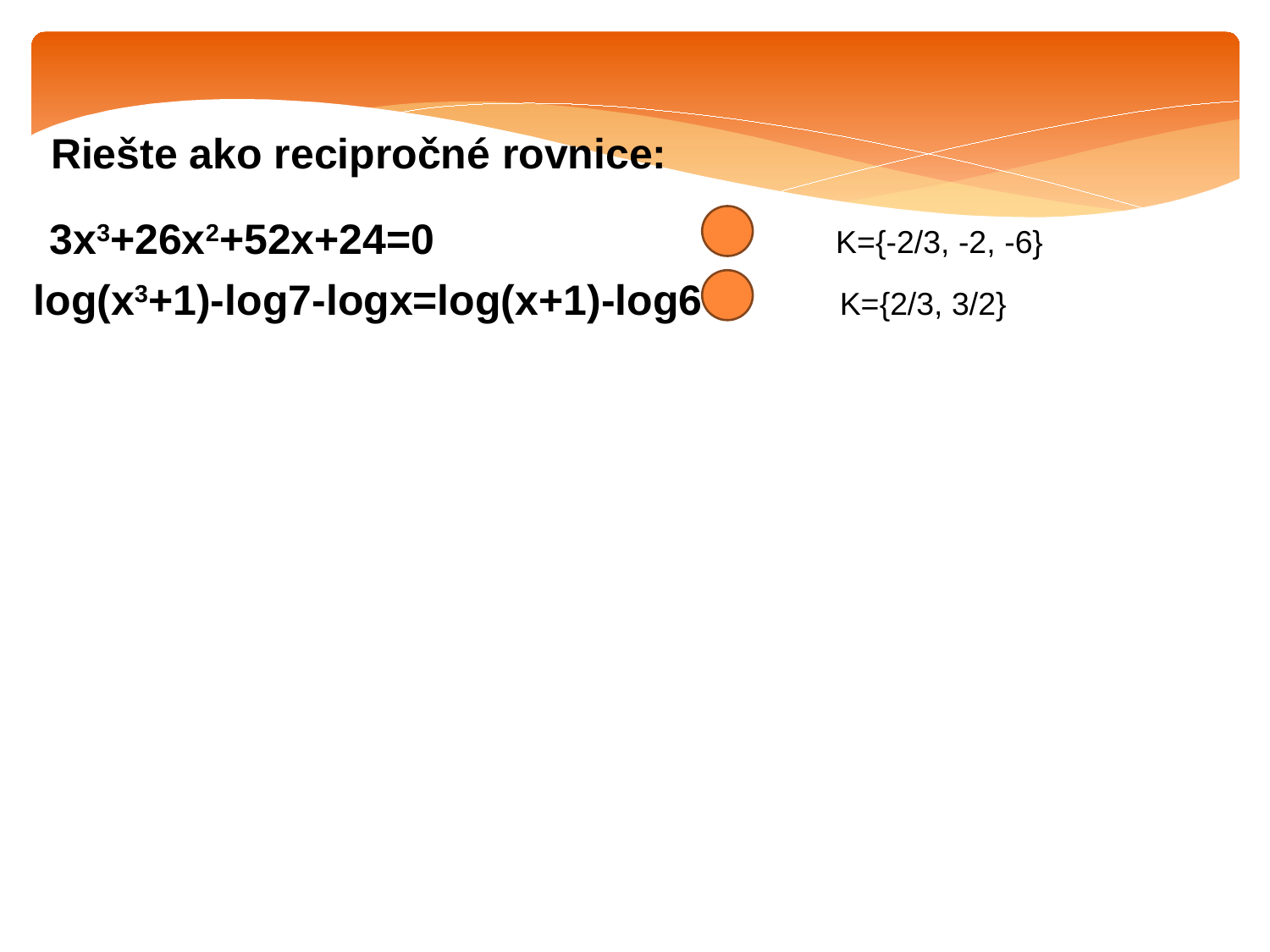

Riešte ako recipročné rovnice:
3x3+26x2+52x+24=0

K={-2/3, -2, -6}
log(x3+1)-log7-logx=log(x+1)-log6

K={2/3, 3/2}